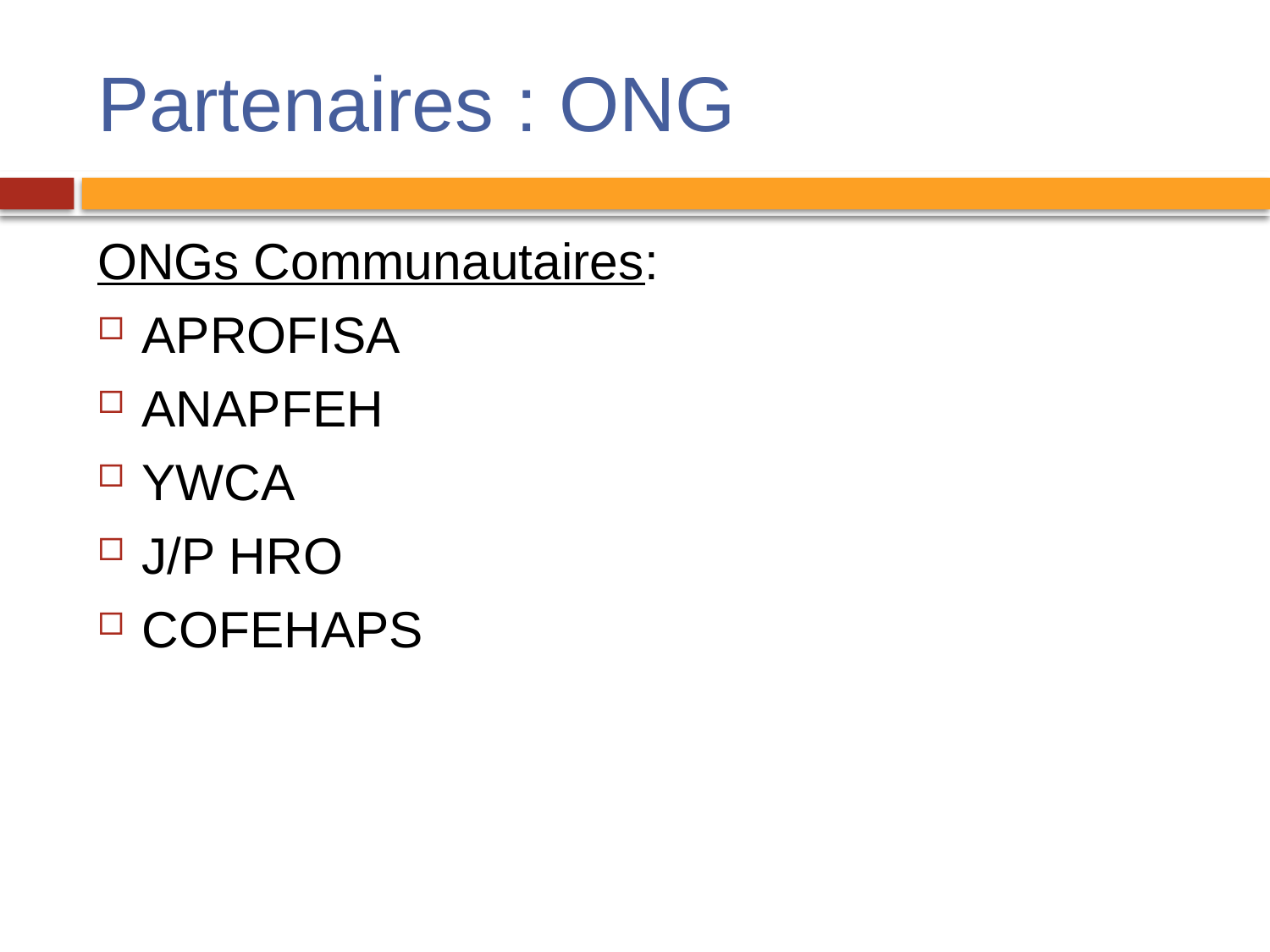

# Partenaires : ONG
ONGs Communautaires:
APROFISA
ANAPFEH
YWCA
J/P HRO
COFEHAPS